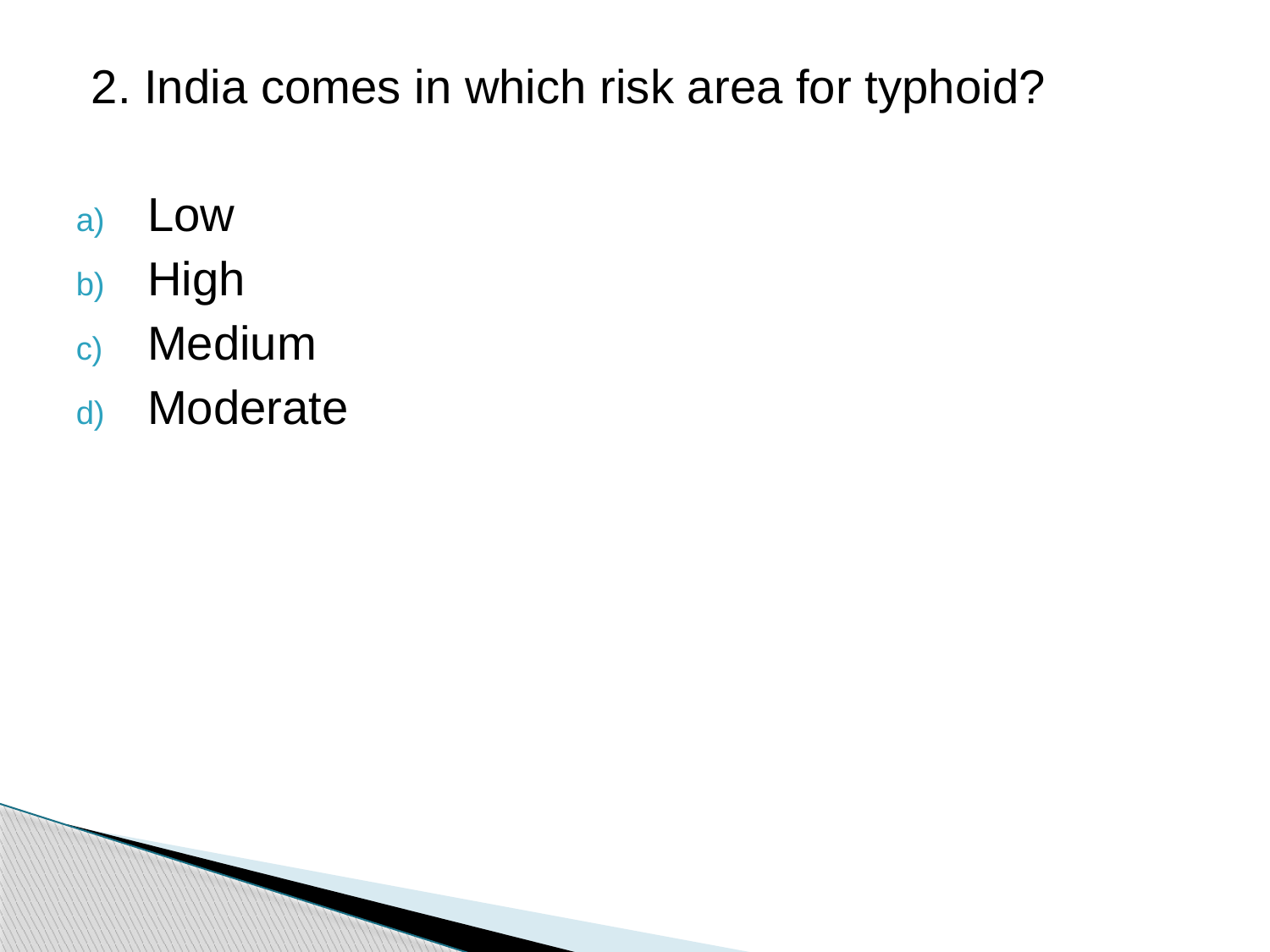

#
2. India comes in which risk area for typhoid?

Low
High
Medium
Moderate